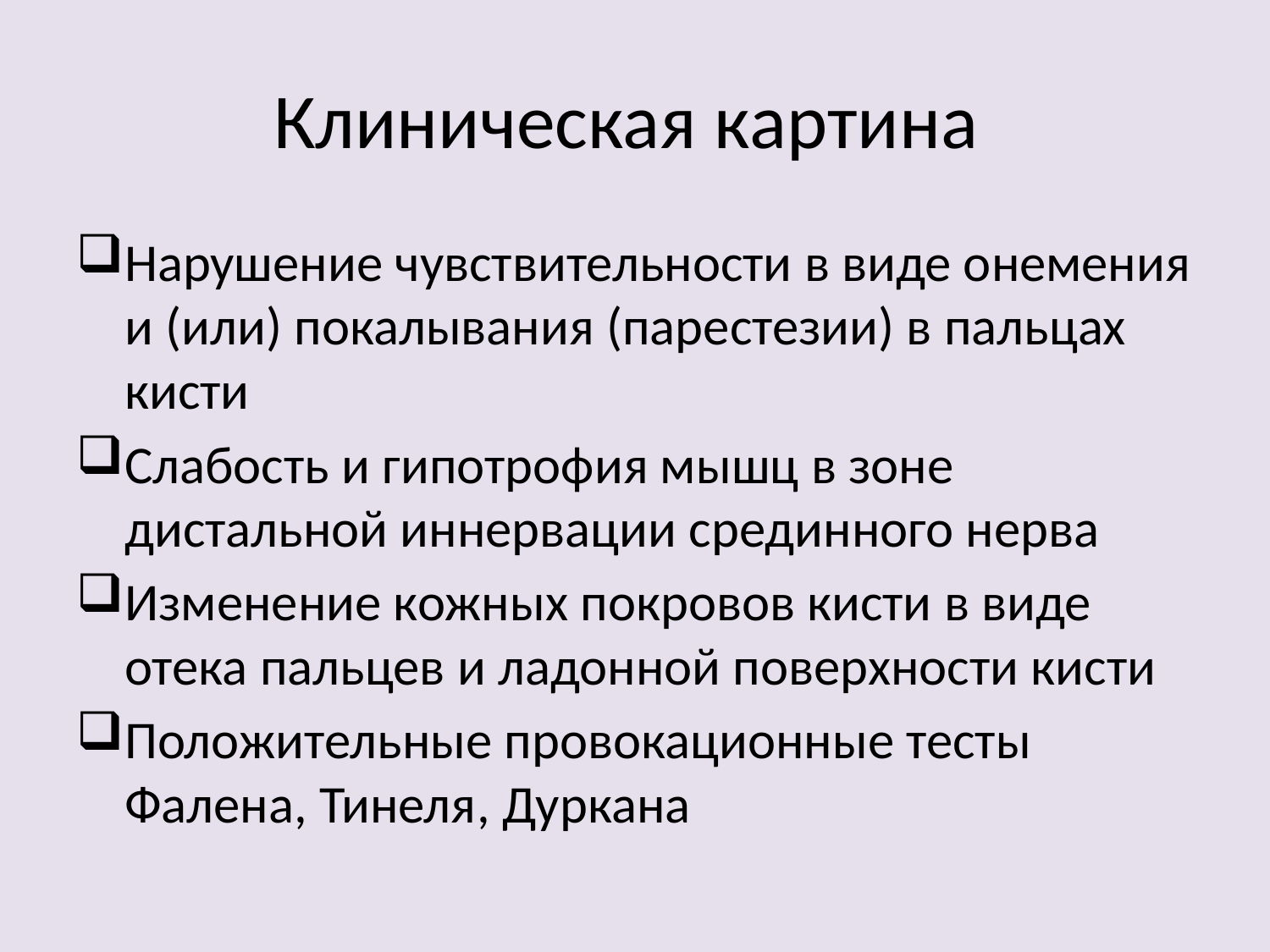

# Клиническая картина
Нарушение чувствительности в виде онемения и (или) покалывания (парестезии) в пальцах кисти
Слабость и гипотрофия мышц в зоне дистальной иннервации срединного нерва
Изменение кожных покровов кисти в виде отека пальцев и ладонной поверхности кисти
Положительные провокационные тесты Фалена, Тинеля, Дуркана